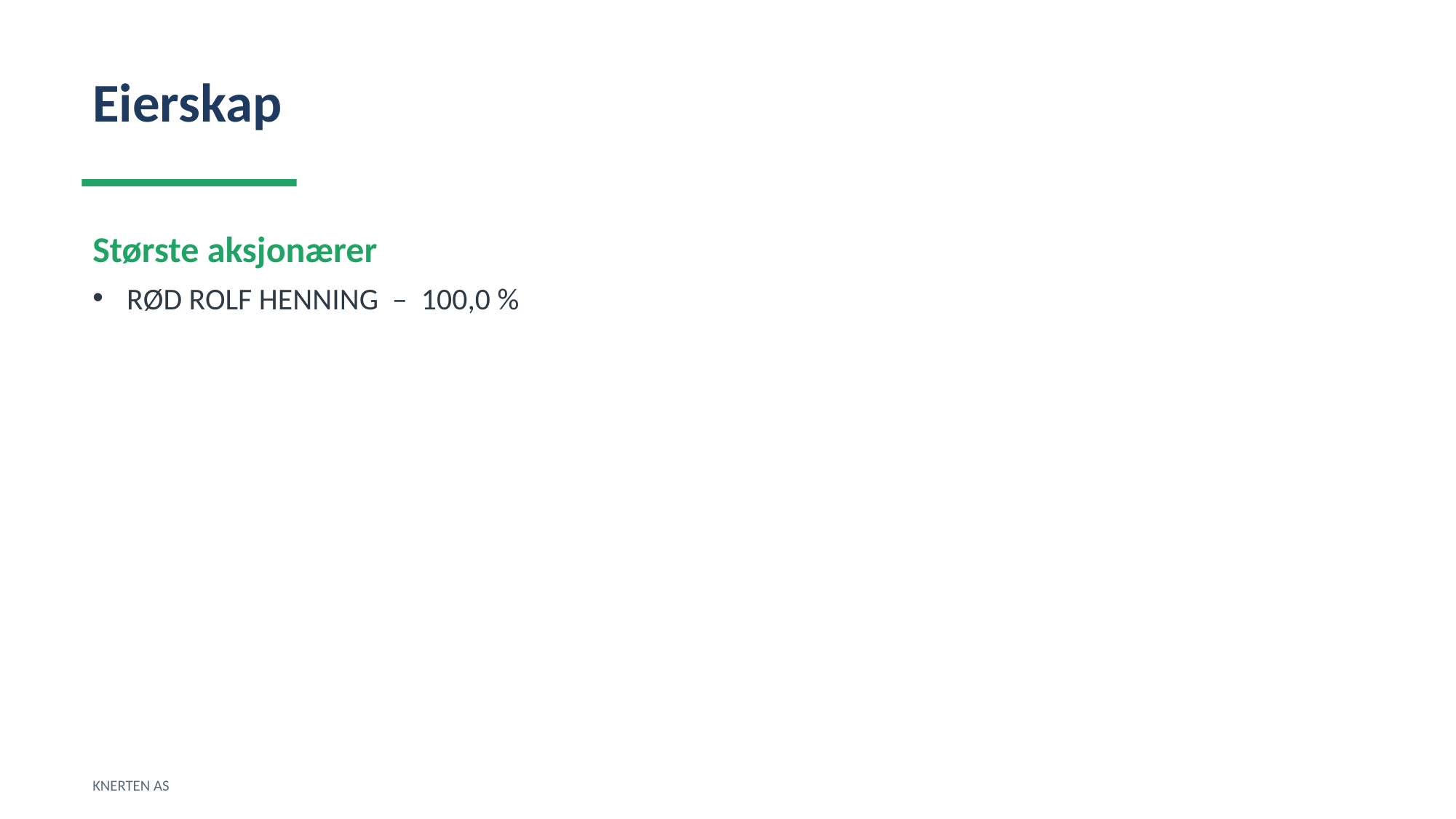

Eierskap

Største aksjonærer
RØD ROLF HENNING  –  100,0 %
KNERTEN AS